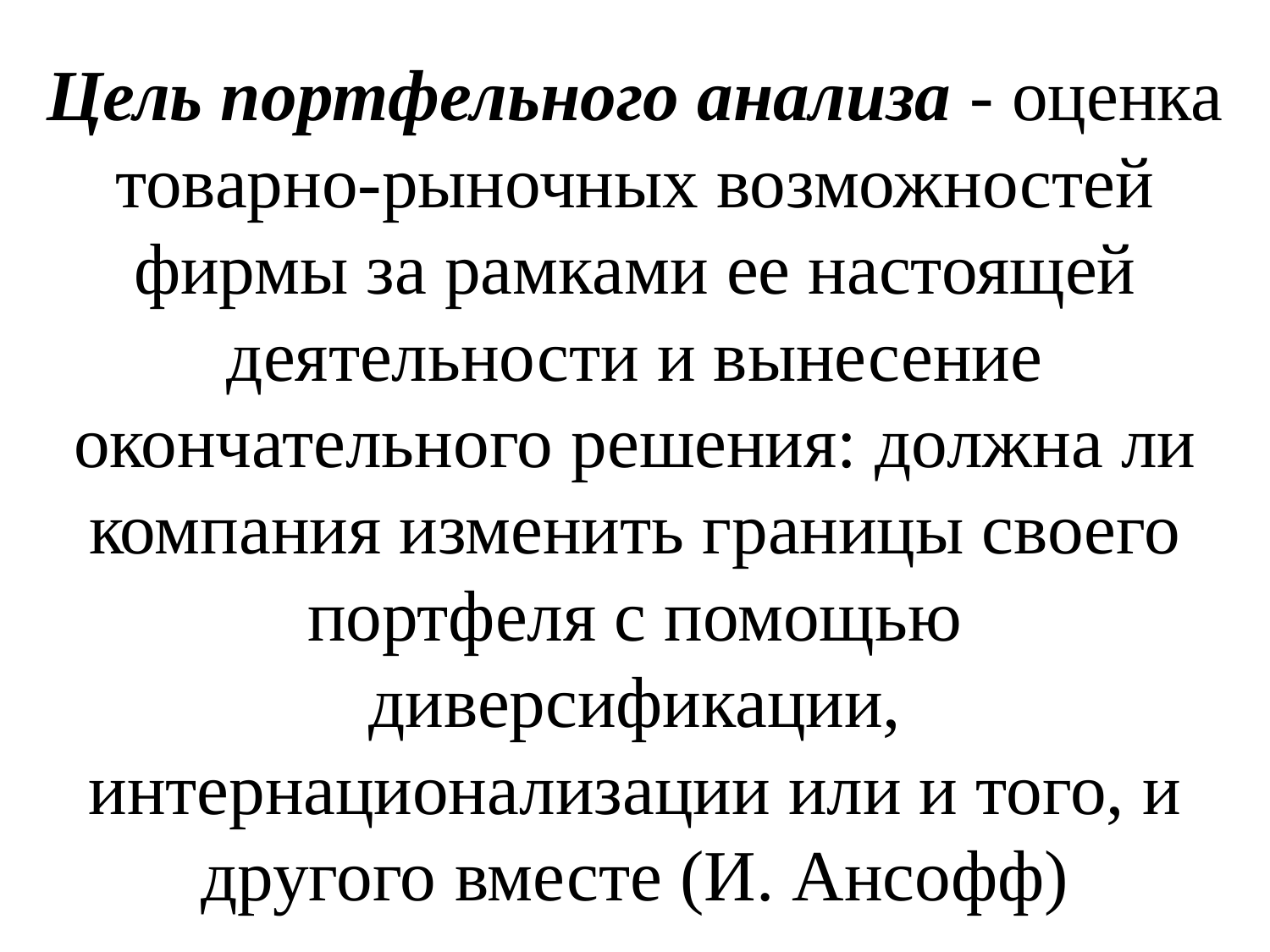

# Цель портфельного анализа - оценка товарно-рыночных возможностей фирмы за рамками ее настоящей деятельности и вынесение окончательного решения: должна ли компания изменить границы своего портфеля с помощью диверсификации, интернационализации или и того, и другого вместе (И. Ансофф)